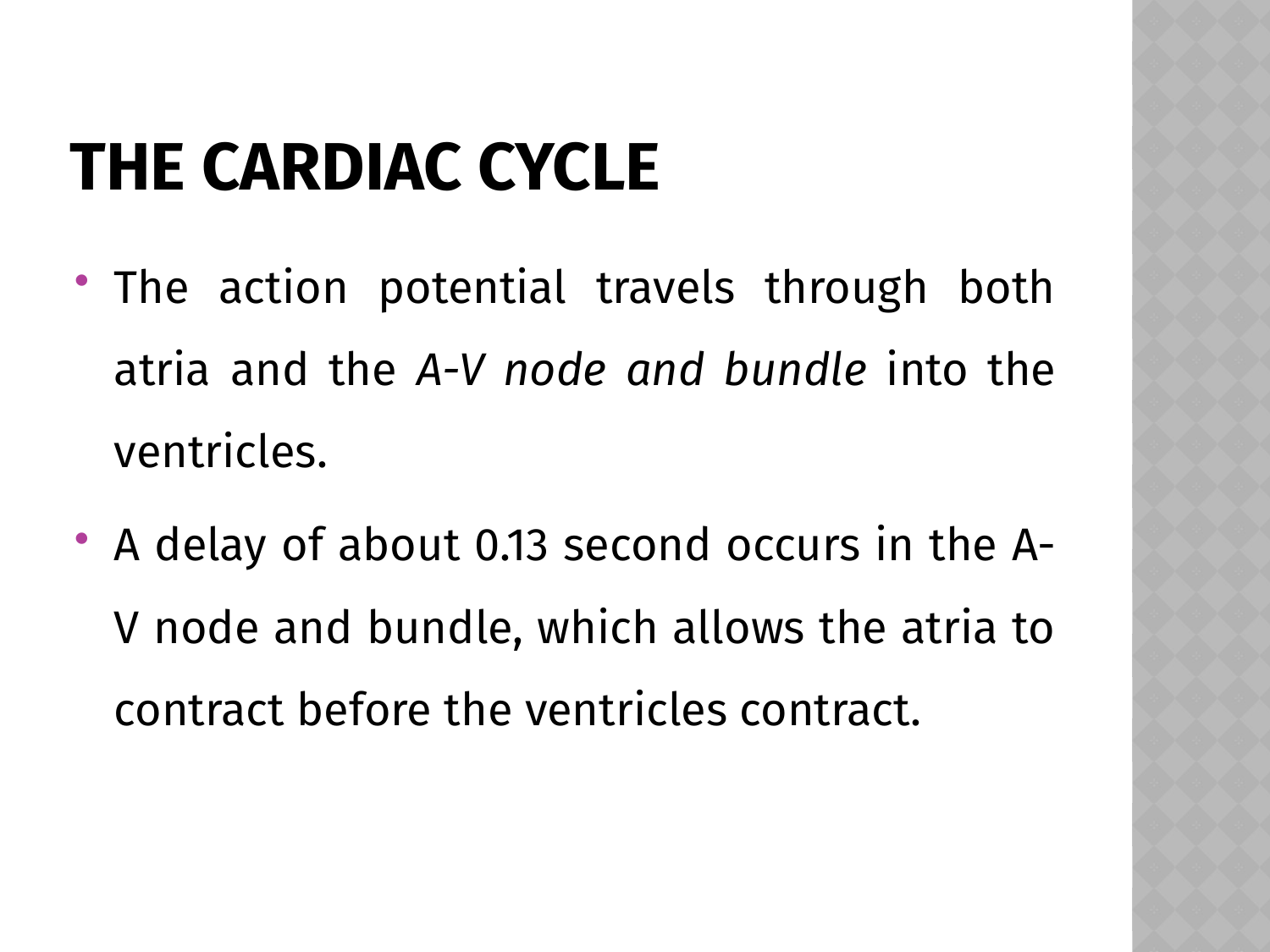

# THE CARDIAC CYCLE
The action potential travels through both atria and the A-V node and bundle into the ventricles.
A delay of about 0.13 second occurs in the A-V node and bundle, which allows the atria to contract before the ventricles contract.